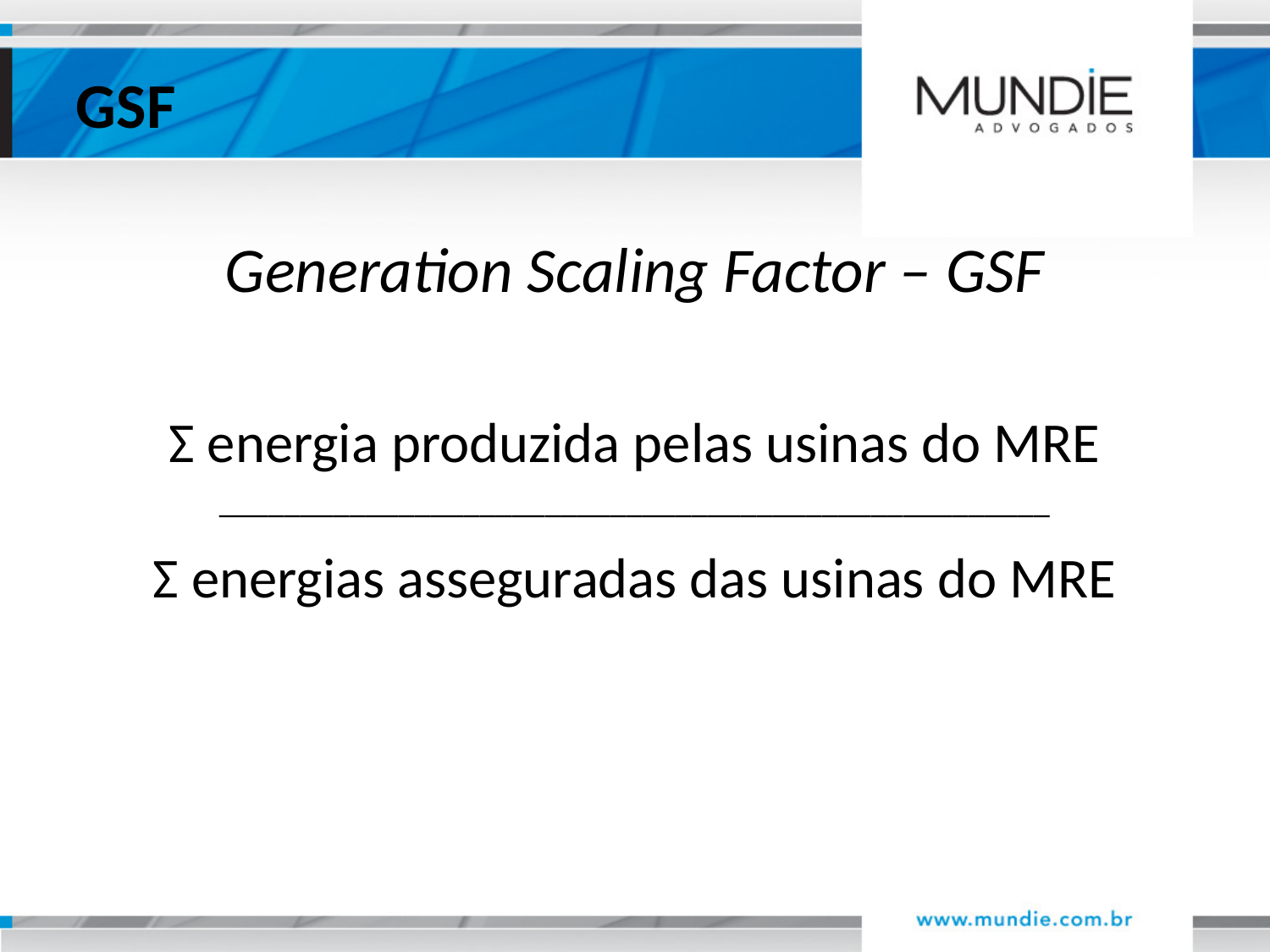

GSF

Generation Scaling Factor – GSF

Σ energia produzida pelas usinas do MRE
___________________________________________________
Σ energias asseguradas das usinas do MRE